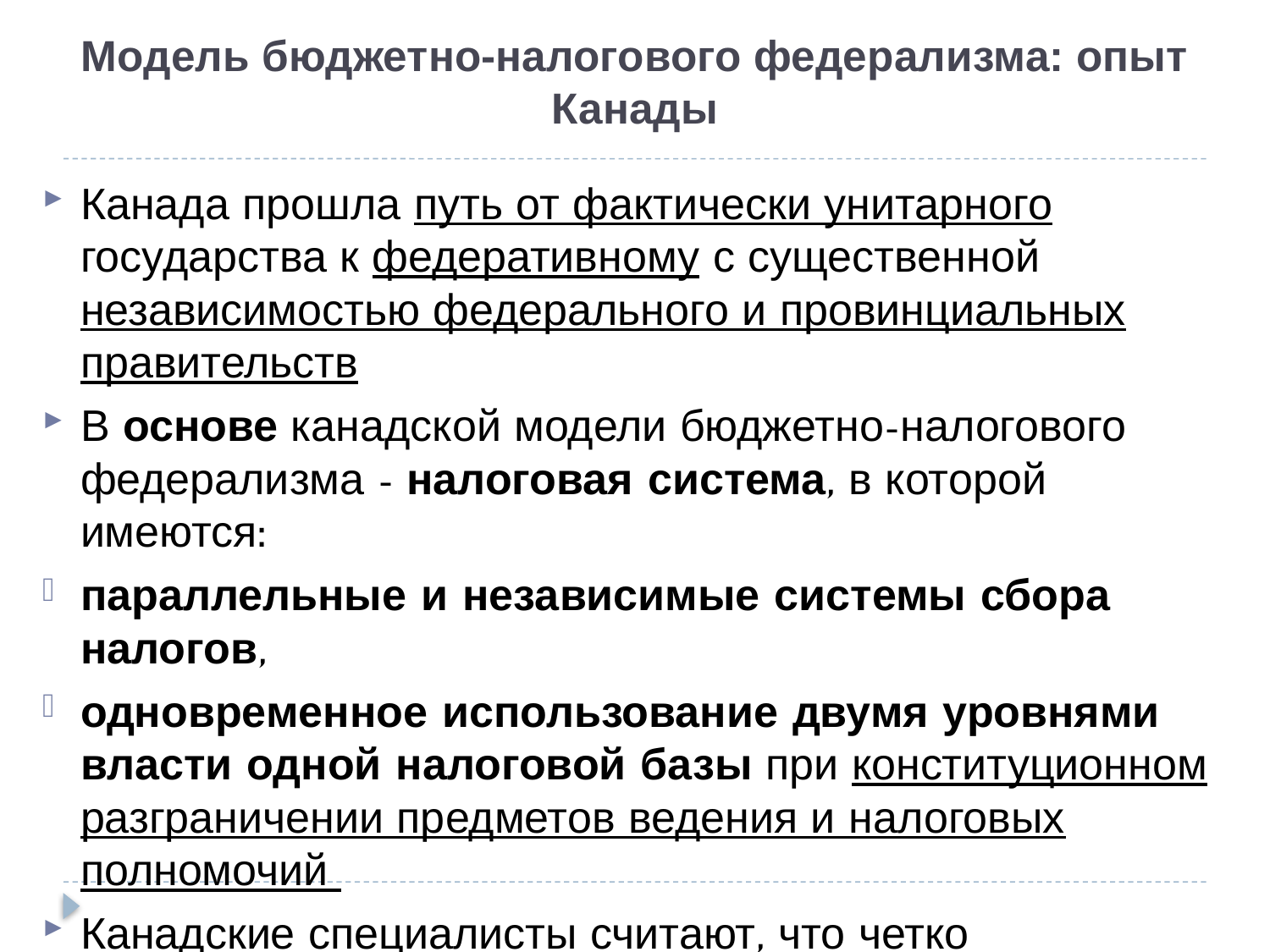

# Модель бюджетно-налогового федерализма: опыт Канады
Канада прошла путь от фактически унитарного государства к федеративному с существенной независимостью федерального и провинциальных правительств
В основе канадской модели бюджетно-налогового федерализма - налоговая система, в которой имеются:
параллельные и независимые системы сбора налогов,
одновременное использование двумя уровнями власти одной налоговой базы при конституционном разграничении предметов ведения и налоговых полномочий
Канадские специалисты считают, что четко фиксировать расходные полномочия в конституции не следует, поскольку конституции крайне сложно поддаются изменениям